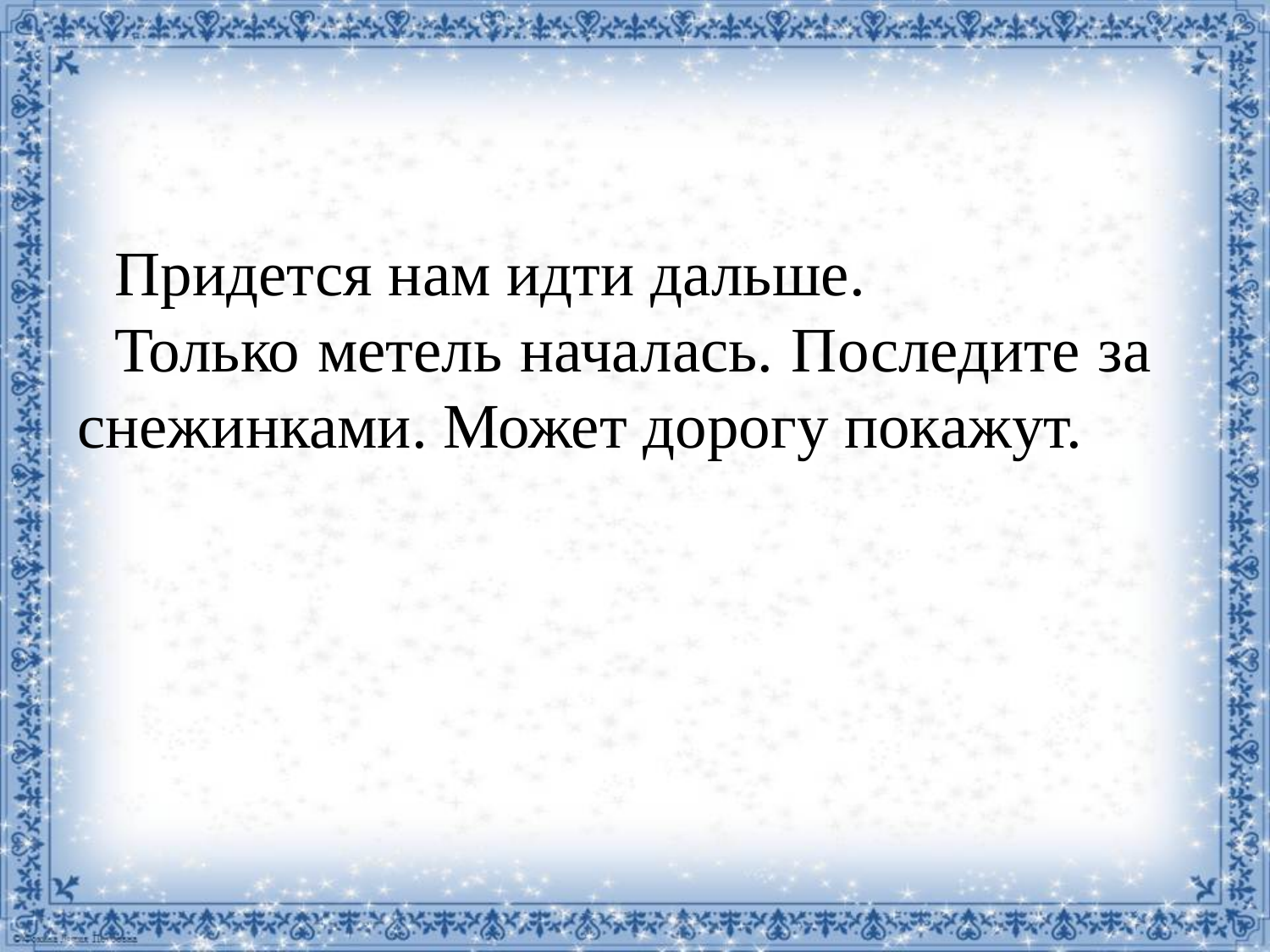

#
Придется нам идти дальше.
Только метель началась. Последите за снежинками. Может дорогу покажут.